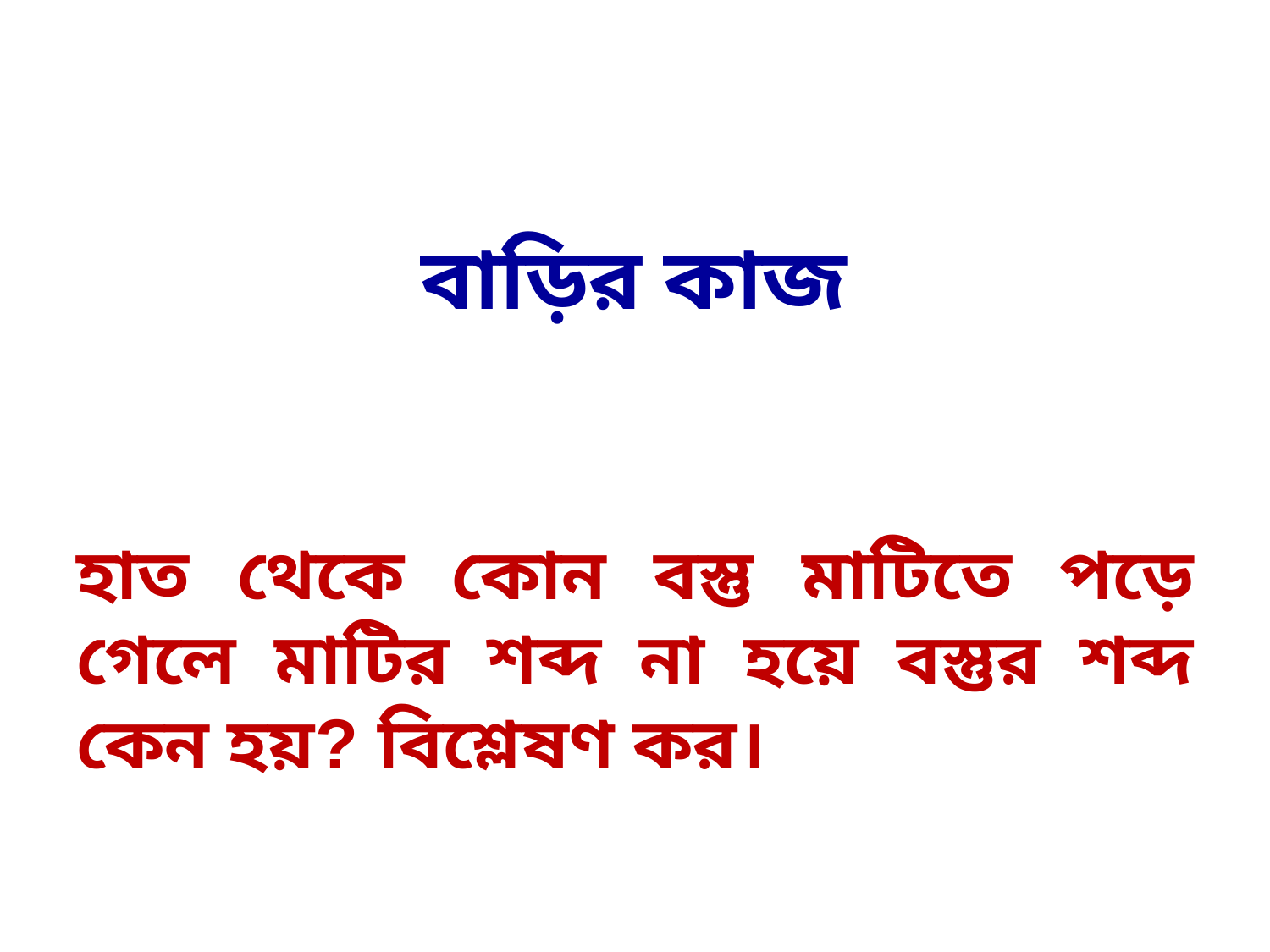

বাড়ির কাজ
# হাত থেকে কোন বস্তু মাটিতে পড়ে গেলে মাটির শব্দ না হয়ে বস্তুর শব্দ কেন হয়? বিশ্লেষণ কর।